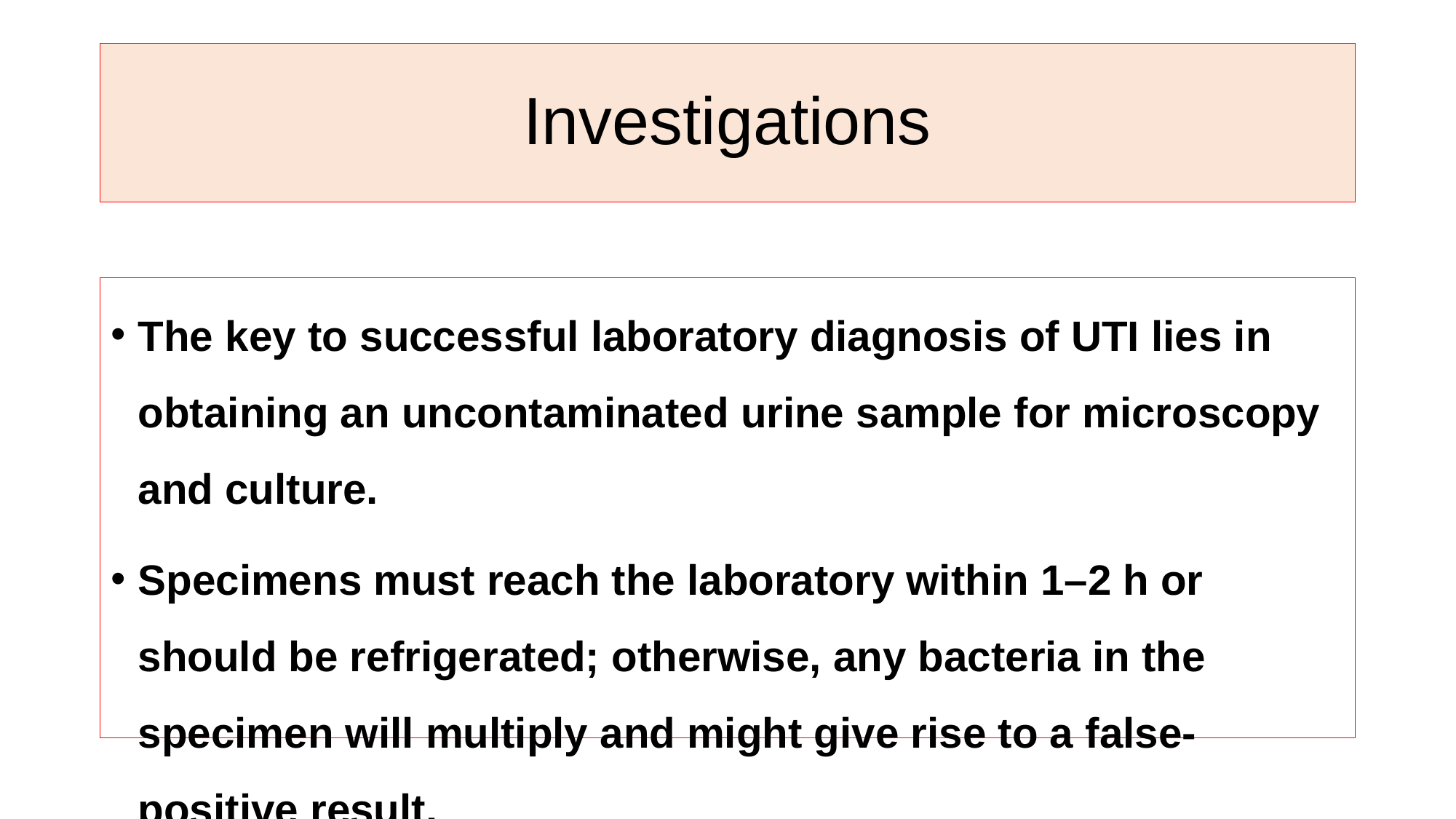

# Investigations
The key to successful laboratory diagnosis of UTI lies in obtaining an uncontaminated urine sample for microscopy and culture.
Specimens must reach the laboratory within 1–2 h or should be refrigerated; otherwise, any bacteria in the specimen will multiply and might give rise to a false-positive result.